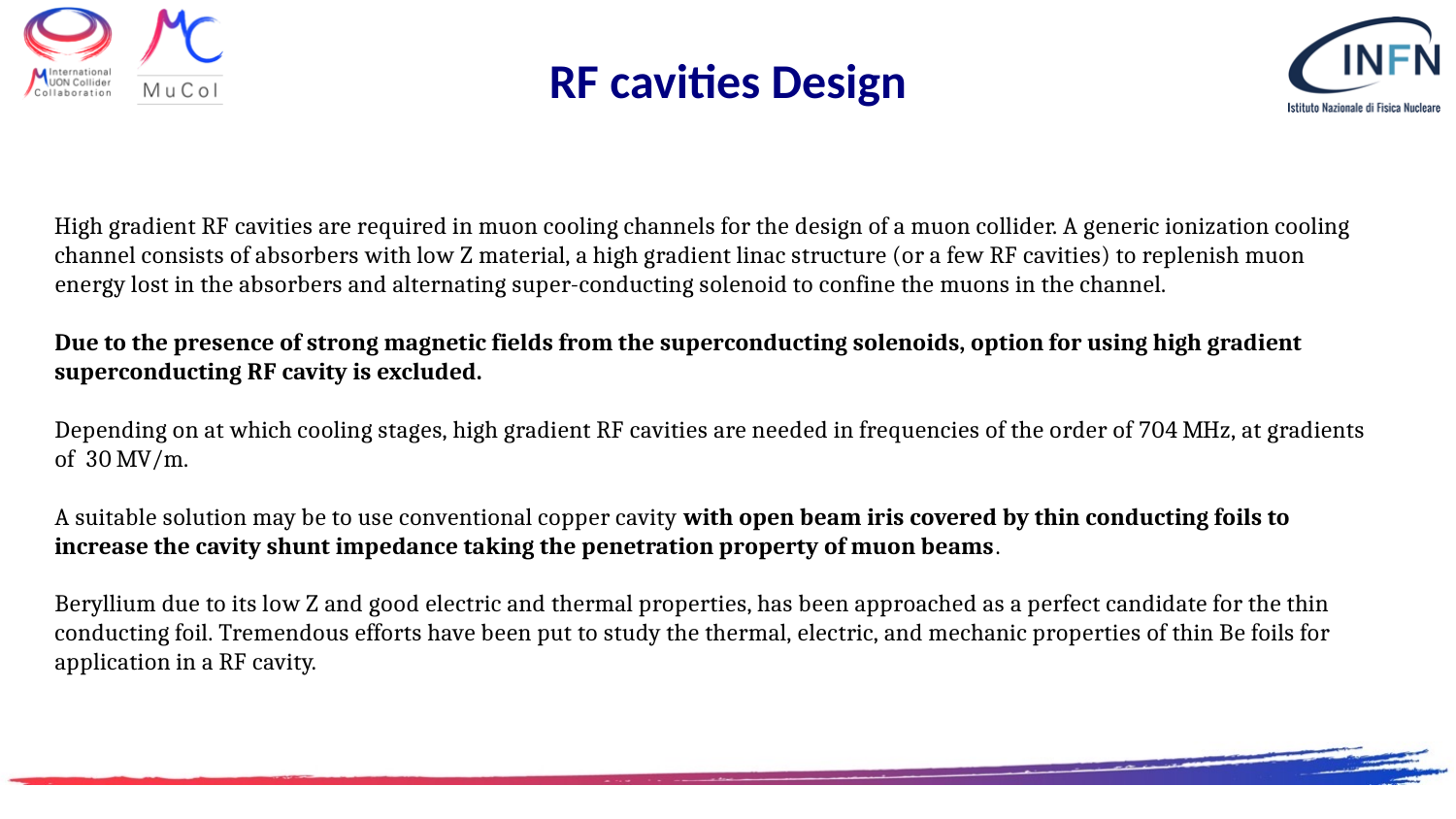

# RF cavities Design
High gradient RF cavities are required in muon cooling channels for the design of a muon collider. A generic ionization cooling channel consists of absorbers with low Z material, a high gradient linac structure (or a few RF cavities) to replenish muon energy lost in the absorbers and alternating super-conducting solenoid to confine the muons in the channel.

Due to the presence of strong magnetic fields from the superconducting solenoids, option for using high gradient superconducting RF cavity is excluded.

Depending on at which cooling stages, high gradient RF cavities are needed in frequencies of the order of 704 MHz, at gradients of  30 MV/m.

A suitable solution may be to use conventional copper cavity with open beam iris covered by thin conducting foils to increase the cavity shunt impedance taking the penetration property of muon beams.

Beryllium due to its low Z and good electric and thermal properties, has been approached as a perfect candidate for the thin conducting foil. Tremendous efforts have been put to study the thermal, electric, and mechanic properties of thin Be foils for application in a RF cavity.